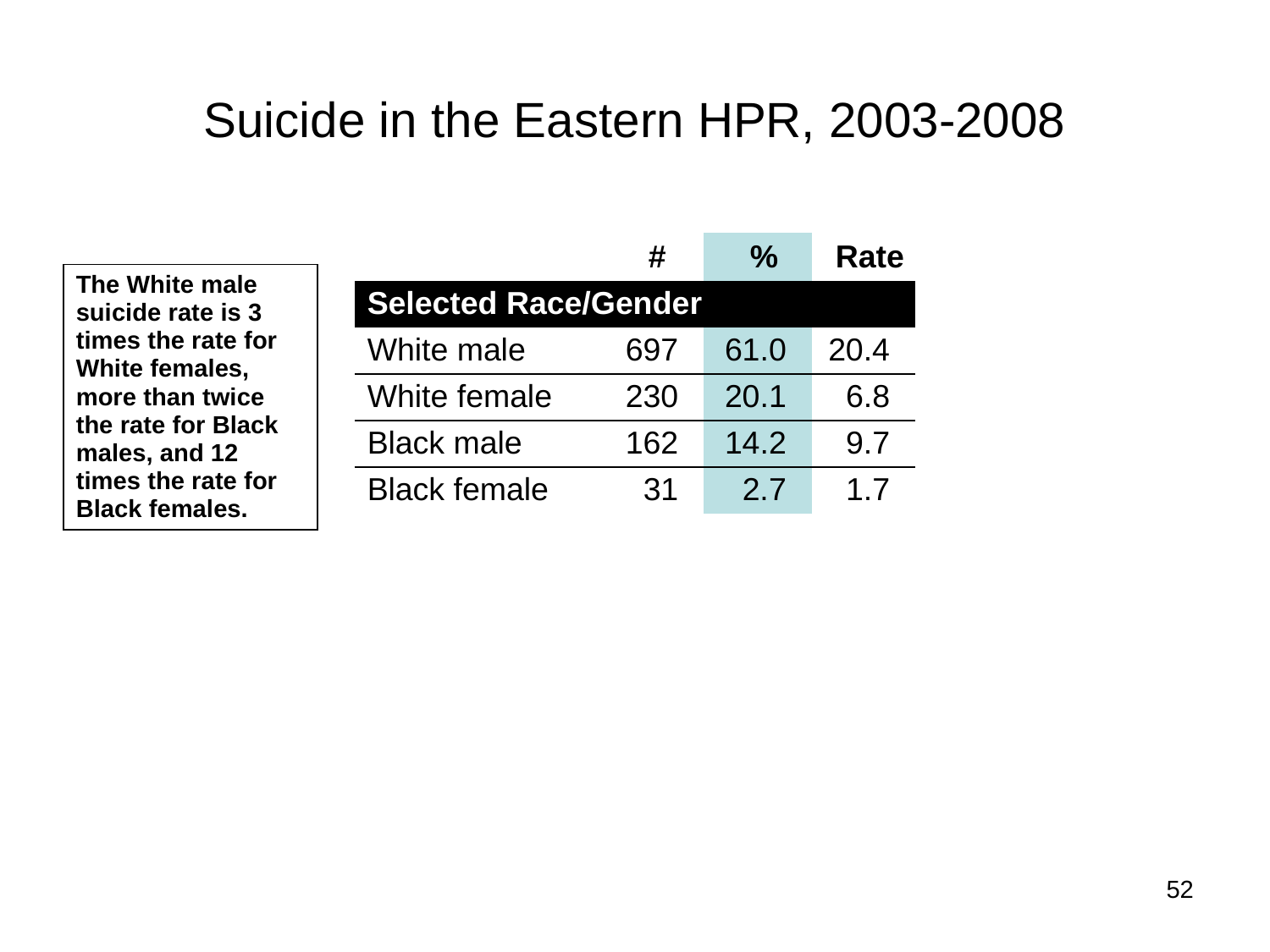

# Suicide in the Eastern HPR, 2003-2008
|  | # | % | Rate |
| --- | --- | --- | --- |
| Selected Race/Gender |  |  |  |
| White male | 697 | 61.0 | 20.4 |
| White female | 230 | 20.1 | 6.8 |
| Black male | 162 | 14.2 | 9.7 |
| Black female | 31 | 2.7 | 1.7 |
The White male suicide rate is 3 times the rate for White females, more than twice the rate for Black males, and 12 times the rate for Black females.

52